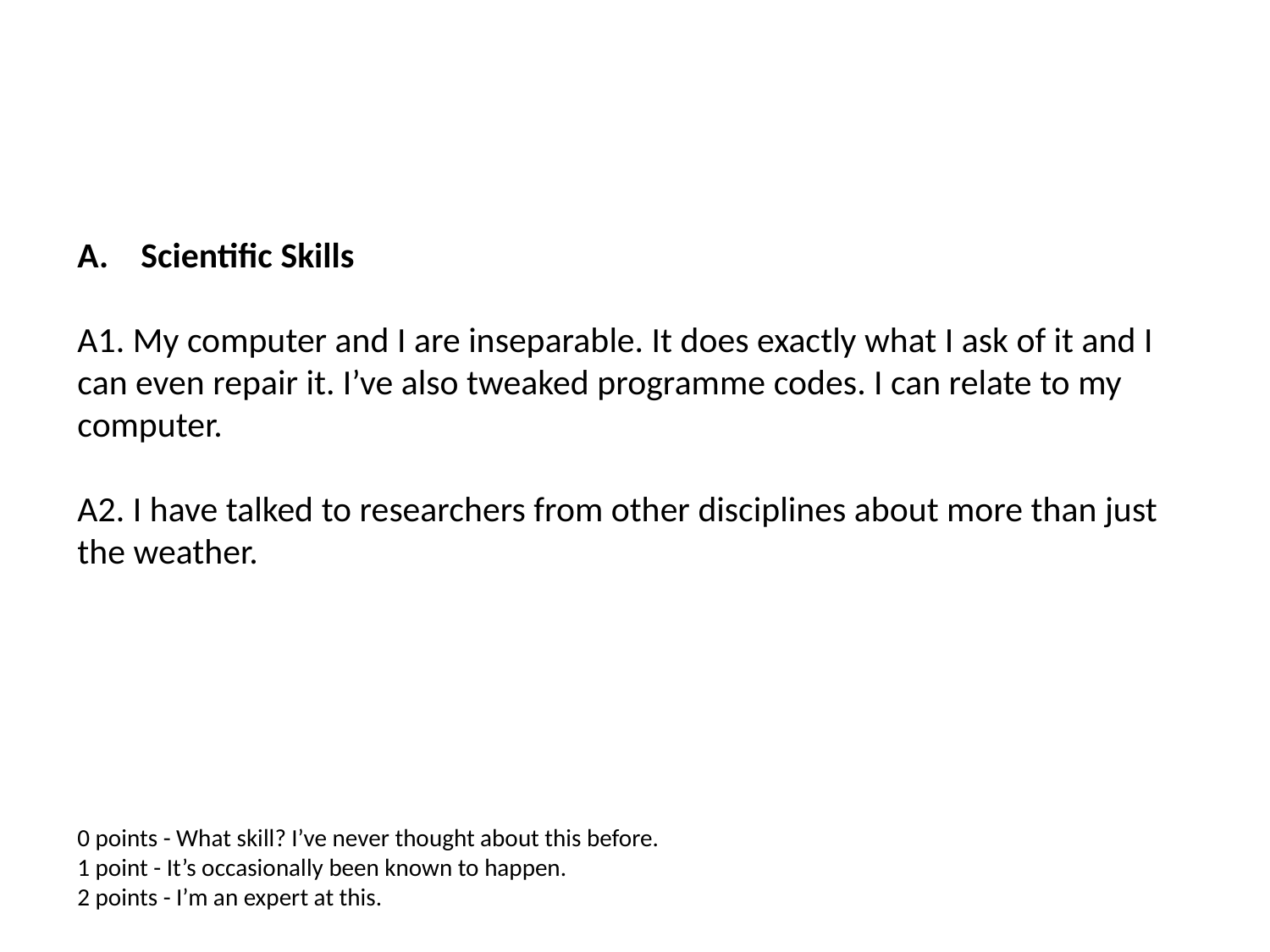

Scientific Skills

A1. My computer and I are inseparable. It does exactly what I ask of it and I can even repair it. I’ve also tweaked programme codes. I can relate to my computer.

A2. I have talked to researchers from other disciplines about more than just the weather.

0 points - What skill? I’ve never thought about this before.
1 point - It’s occasionally been known to happen.
2 points - I’m an expert at this.